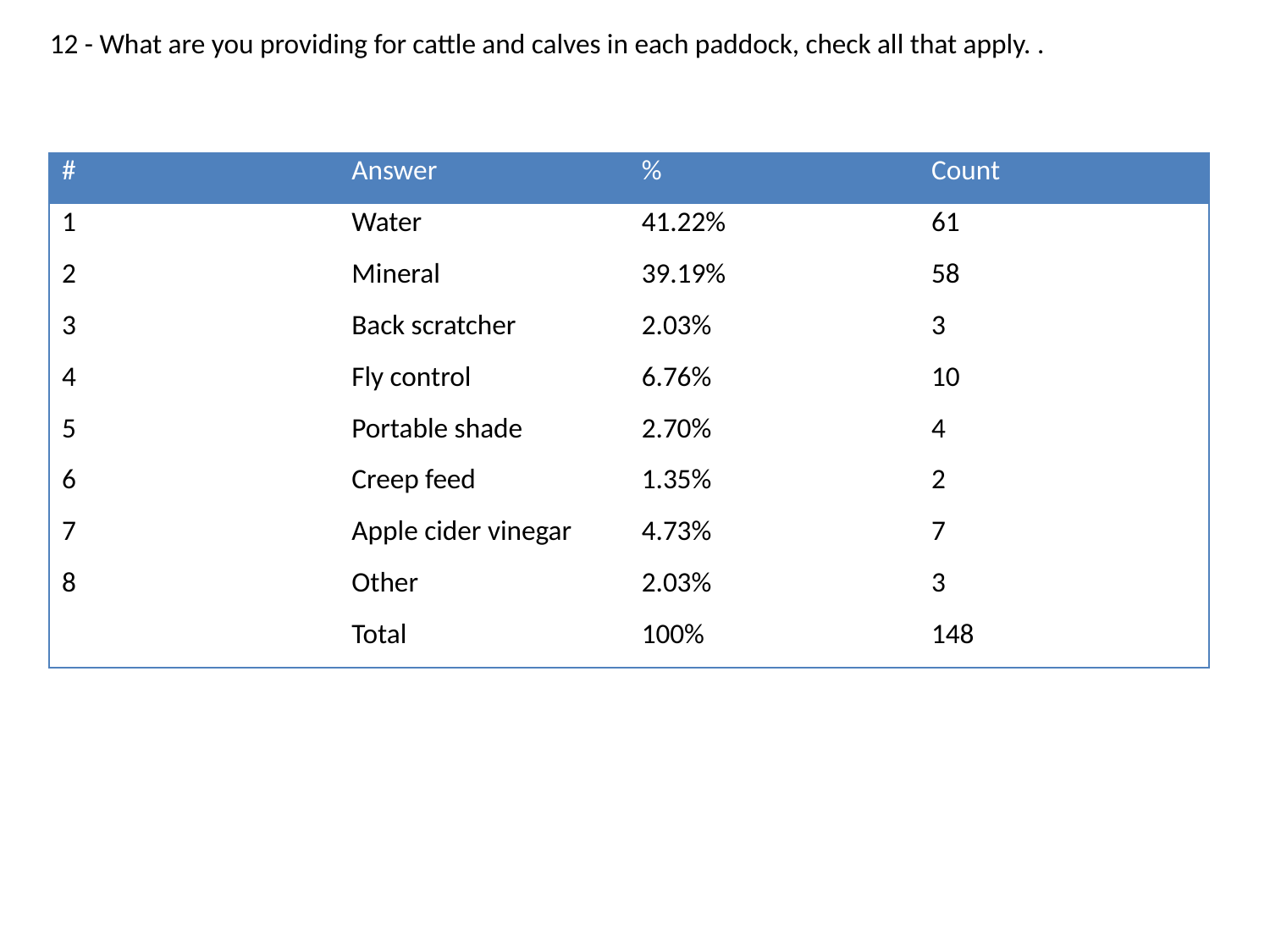

12 - What are you providing for cattle and calves in each paddock, check all that apply. .
| # | Answer | % | Count |
| --- | --- | --- | --- |
| 1 | Water | 41.22% | 61 |
| 2 | Mineral | 39.19% | 58 |
| 3 | Back scratcher | 2.03% | 3 |
| 4 | Fly control | 6.76% | 10 |
| 5 | Portable shade | 2.70% | 4 |
| 6 | Creep feed | 1.35% | 2 |
| 7 | Apple cider vinegar | 4.73% | 7 |
| 8 | Other | 2.03% | 3 |
|  | Total | 100% | 148 |